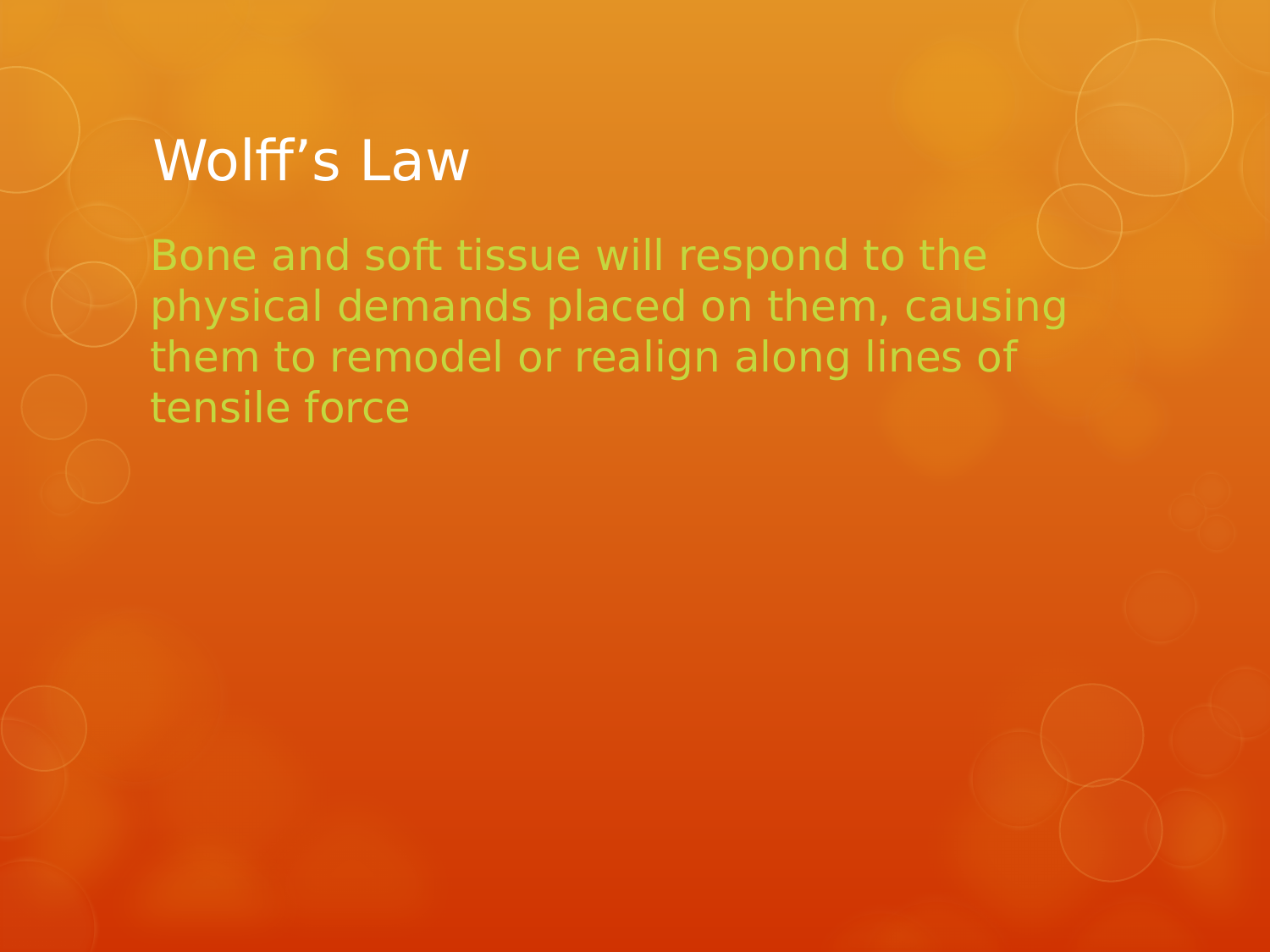

# Wolff’s Law
Bone and soft tissue will respond to the physical demands placed on them, causing them to remodel or realign along lines of tensile force